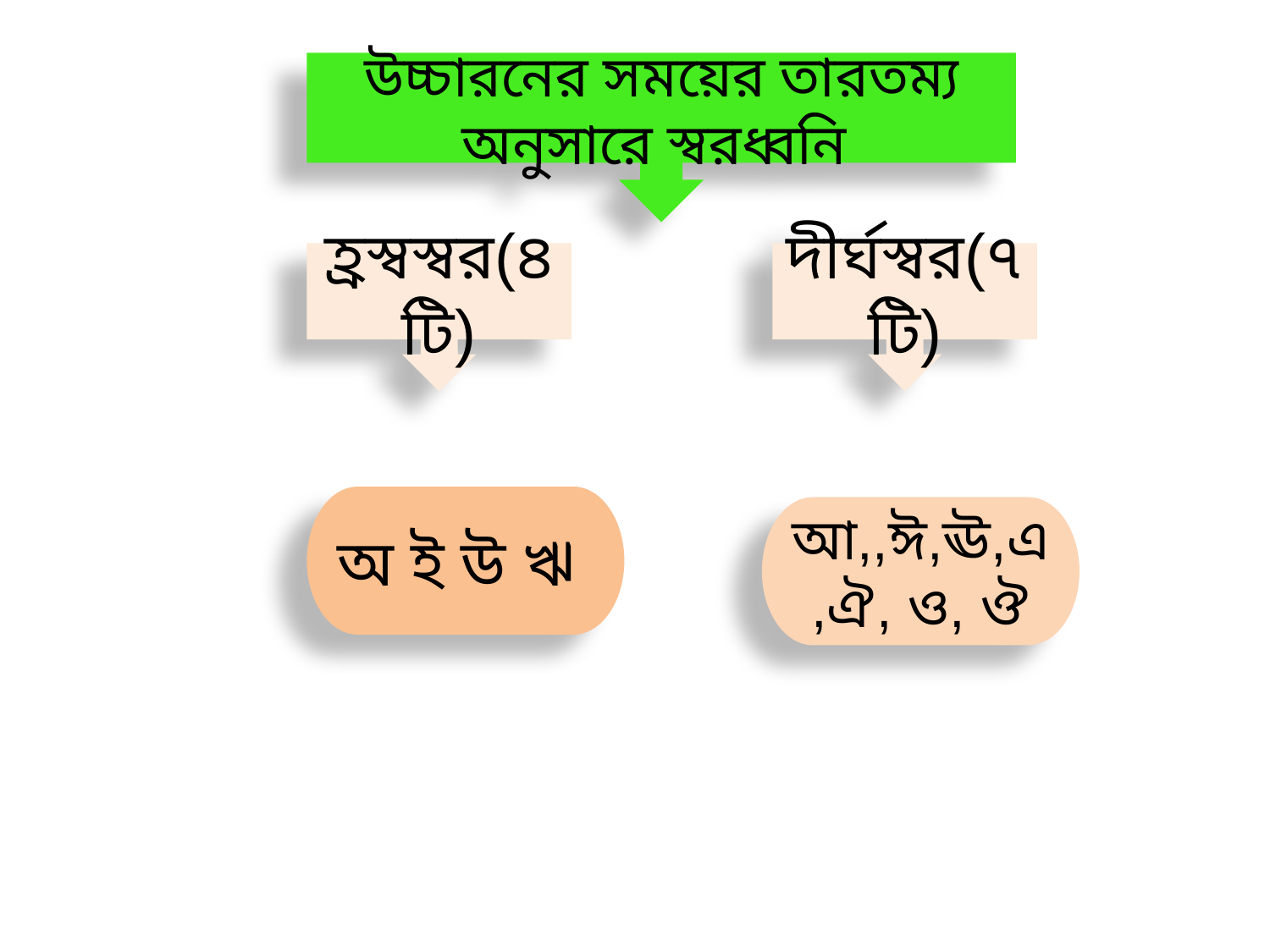

উচ্চারনের সময়ের তারতম্য অনুসারে স্বরধ্বনি
হ্রস্বস্বর(৪টি)
দীর্ঘস্বর(৭টি)
অ ই উ ঋ
আ,,ঈ,ঊ,এ,ঐ, ও, ঔ